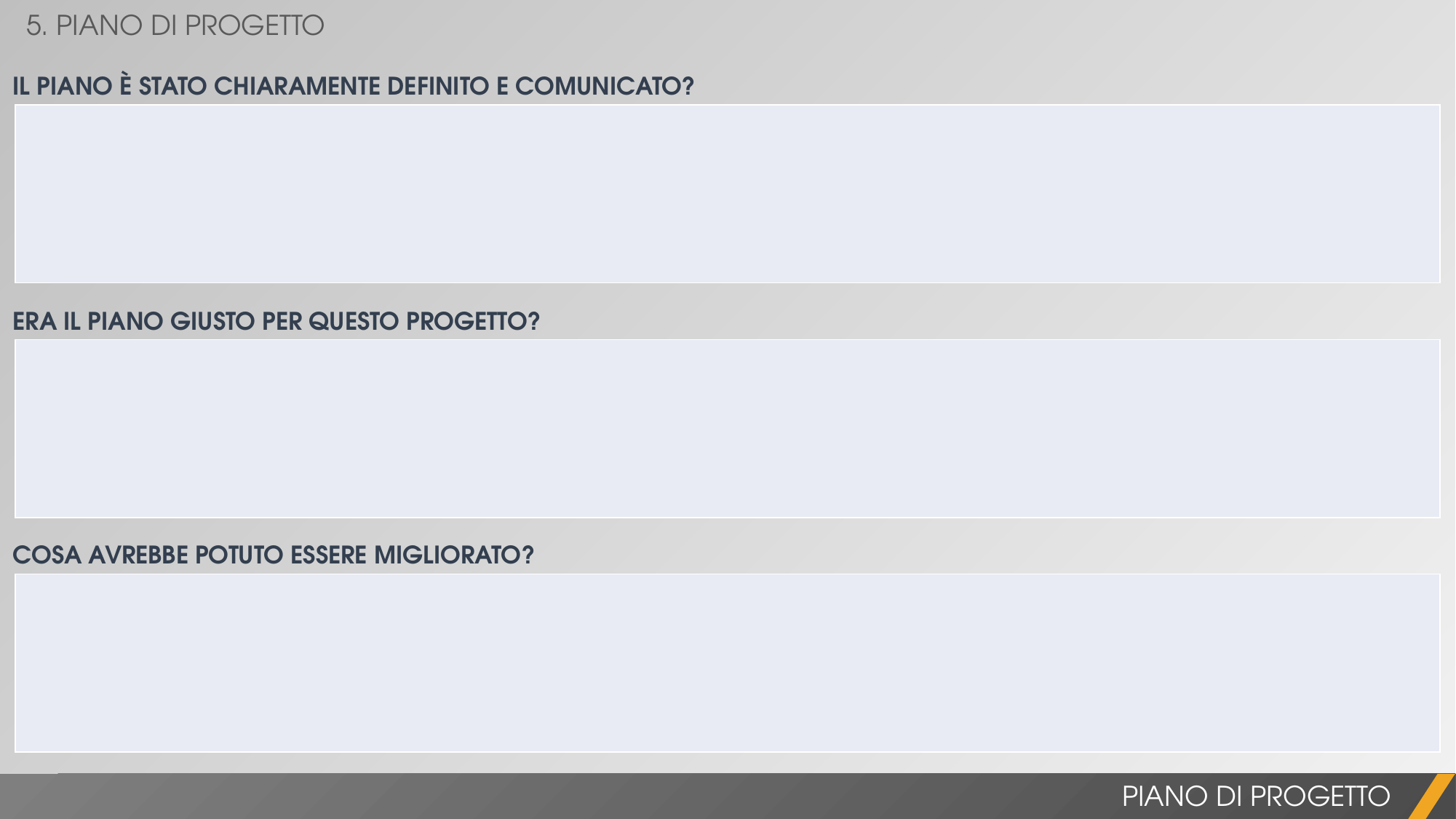

5. PIANO DI PROGETTO
IL PIANO È STATO CHIARAMENTE DEFINITO E COMUNICATO?
|  |
| --- |
ERA IL PIANO GIUSTO PER QUESTO PROGETTO?
|  |
| --- |
COSA AVREBBE POTUTO ESSERE MIGLIORATO?
|  |
| --- |
PIANO DI PROGETTO